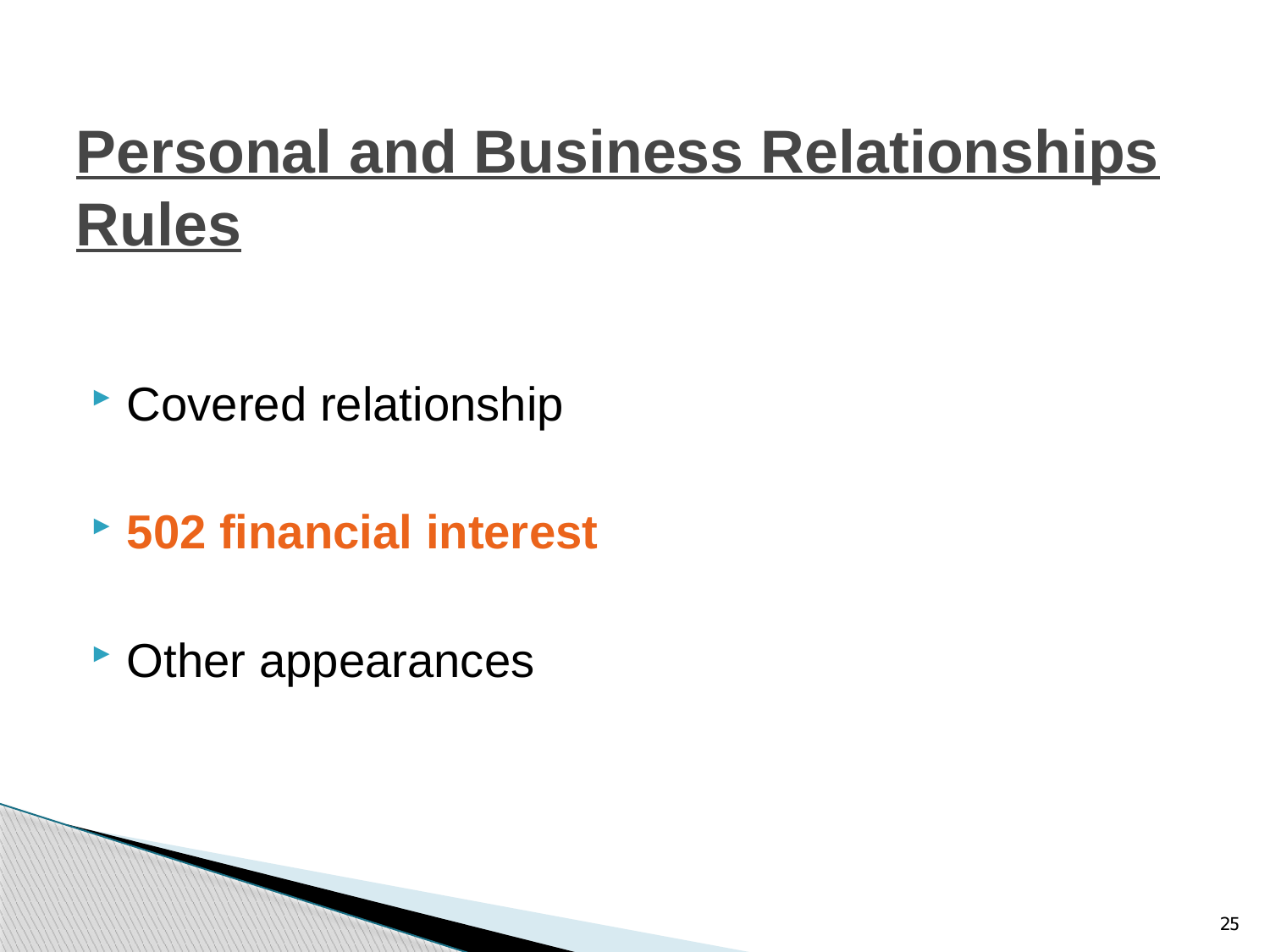

# Personal and Business Relationships Rules

Covered relationship

502 financial interest

Other appearances
25